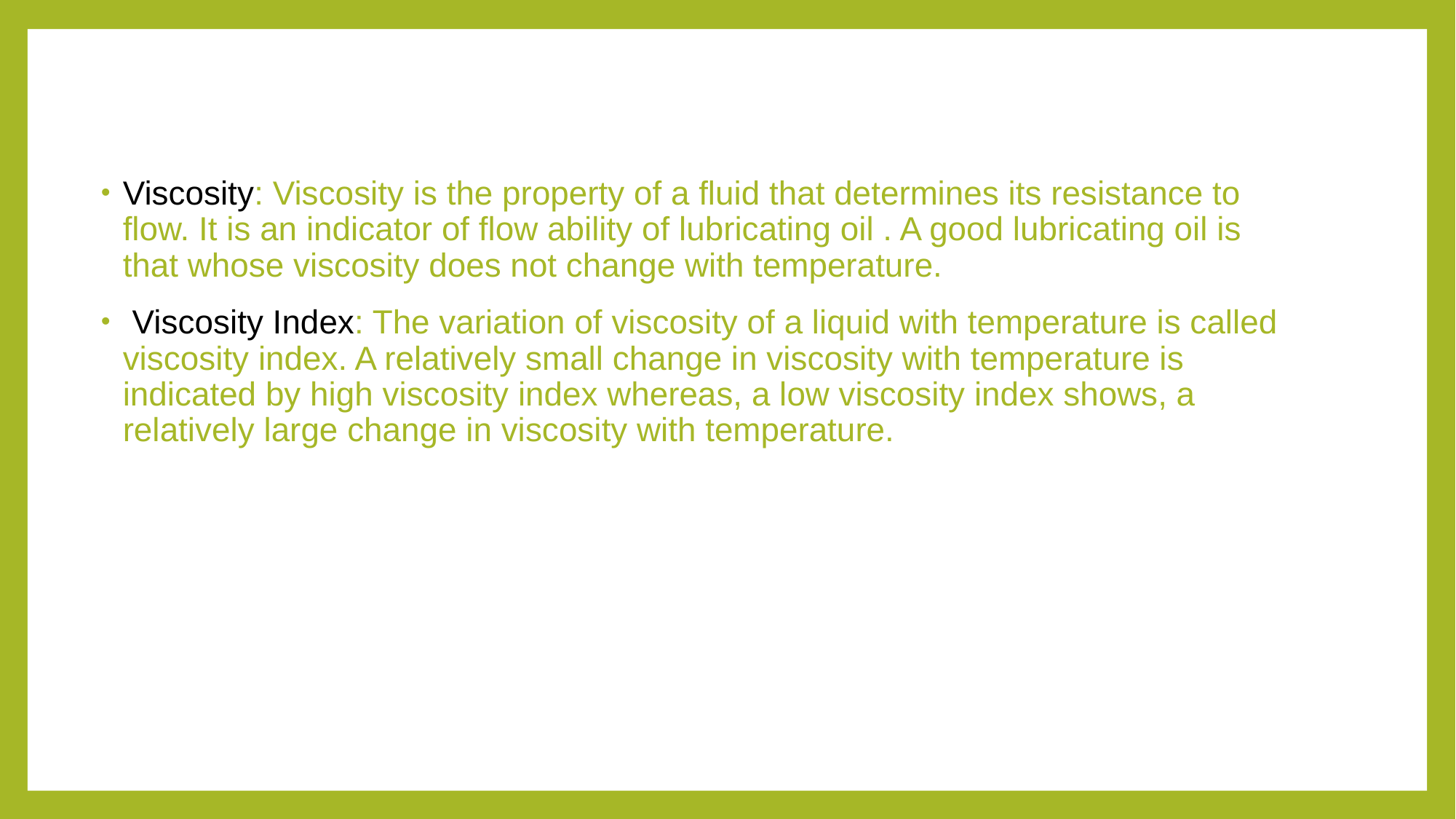

Viscosity: Viscosity is the property of a fluid that determines its resistance to flow. It is an indicator of flow ability of lubricating oil . A good lubricating oil is that whose viscosity does not change with temperature.
 Viscosity Index: The variation of viscosity of a liquid with temperature is called viscosity index. A relatively small change in viscosity with temperature is indicated by high viscosity index whereas, a low viscosity index shows, a relatively large change in viscosity with temperature.